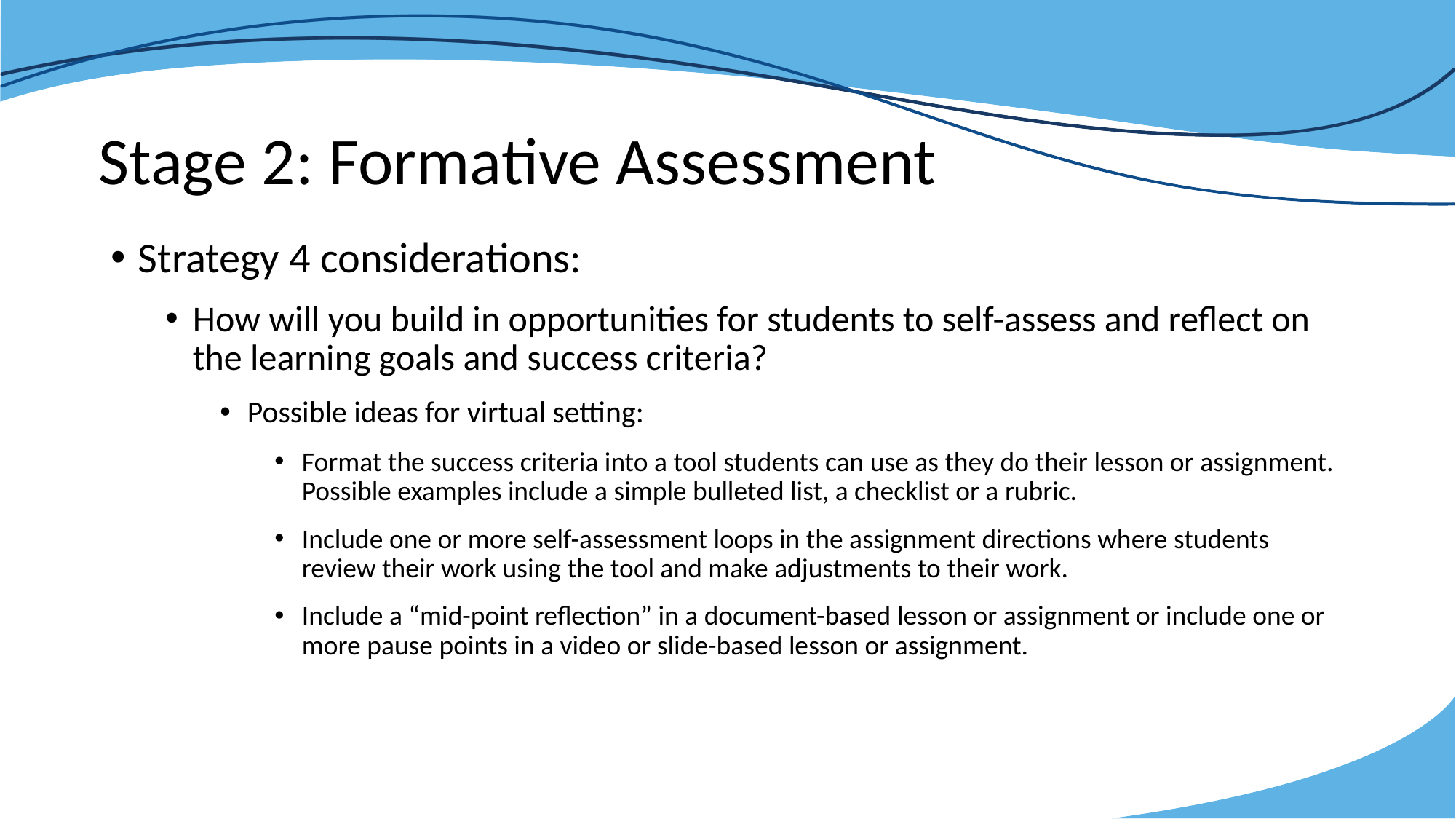

# Stage 2: Formative Assessment
Strategy 4 considerations:
How will you build in opportunities for students to self-assess and reflect on the learning goals and success criteria?
Possible ideas for virtual setting:
Format the success criteria into a tool students can use as they do their lesson or assignment. Possible examples include a simple bulleted list, a checklist or a rubric.
Include one or more self-assessment loops in the assignment directions where students review their work using the tool and make adjustments to their work.
Include a “mid-point reflection” in a document-based lesson or assignment or include one or more pause points in a video or slide-based lesson or assignment.